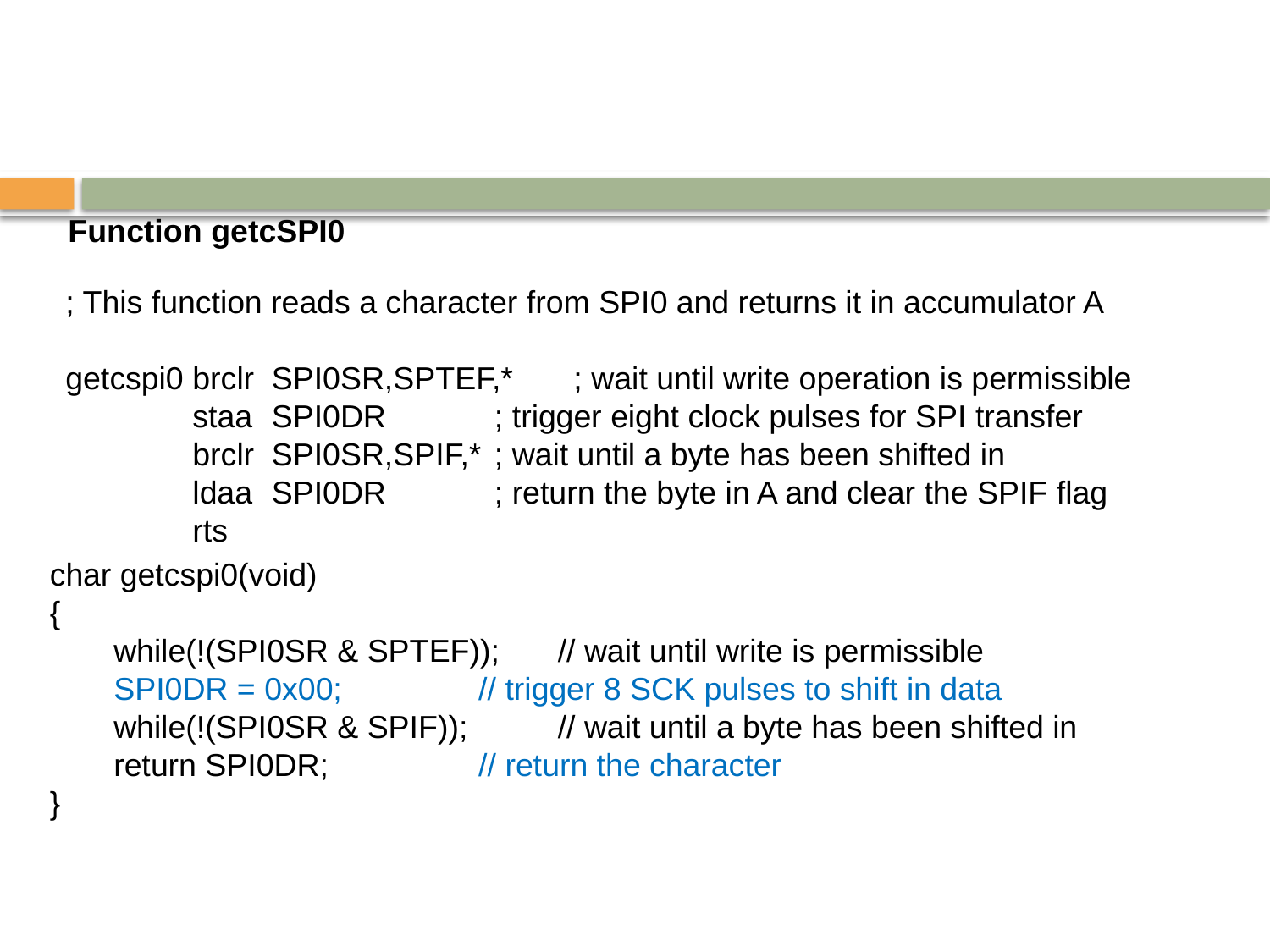

Function getcSPI0
; This function reads a character from SPI0 and returns it in accumulator A

getcspi0	brclr	SPI0SR,SPTEF,*	; wait until write operation is permissible
	staa	SPI0DR	; trigger eight clock pulses for SPI transfer
	brclr	SPI0SR,SPIF,*	; wait until a byte has been shifted in
	ldaa	SPI0DR	; return the byte in A and clear the SPIF flag
	rts
char getcspi0(void)
{
     	while(!(SPI0SR & SPTEF)); 	// wait until write is permissible
     	SPI0DR = 0x00; 	// trigger 8 SCK pulses to shift in data
     	while(!(SPI0SR & SPIF));  	// wait until a byte has been shifted in
     	return SPI0DR; 	// return the character
}